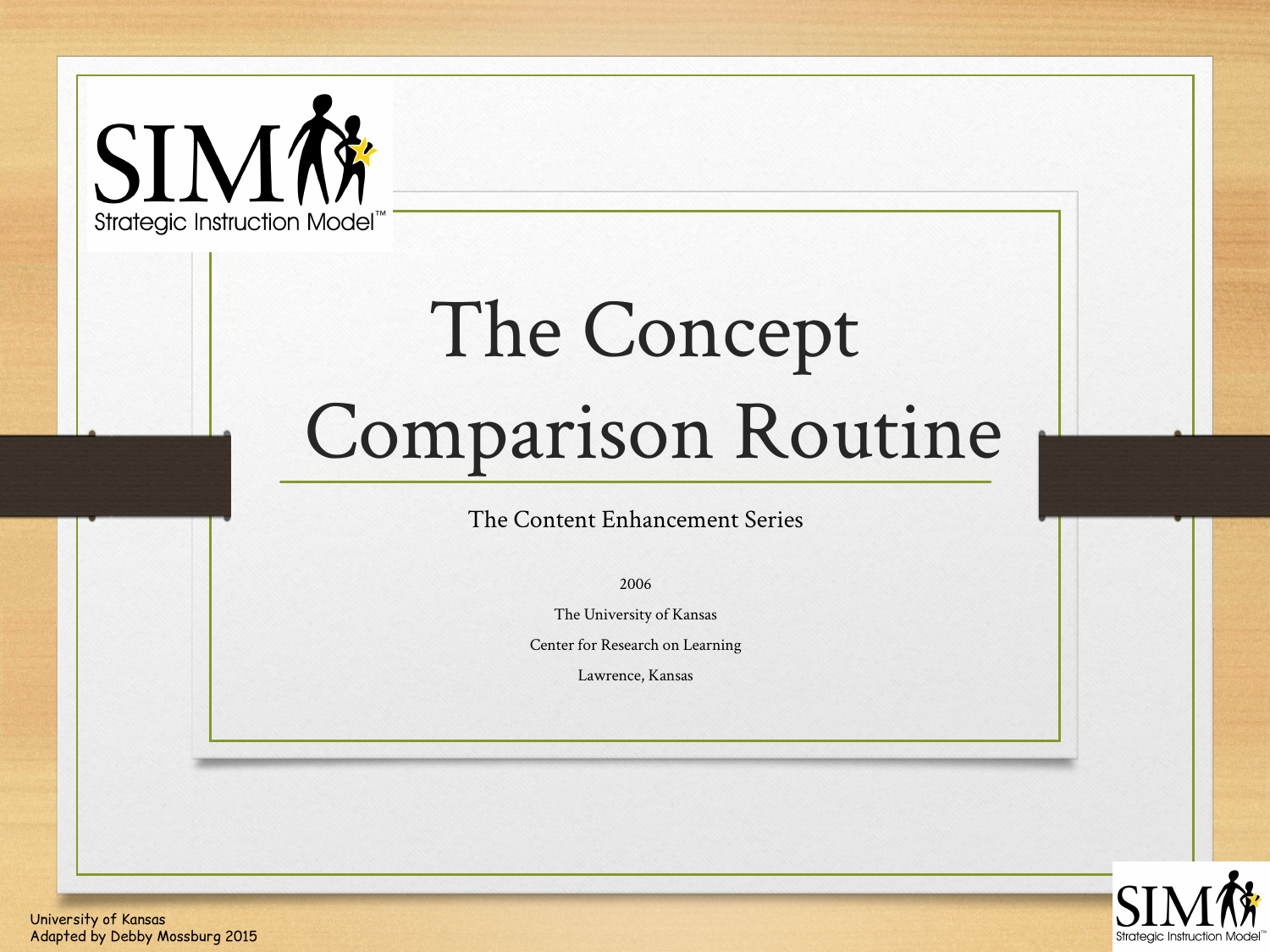

# The Concept Comparison Routine
The Content Enhancement Series

2006
The University of Kansas
Center for Research on Learning
Lawrence, Kansas